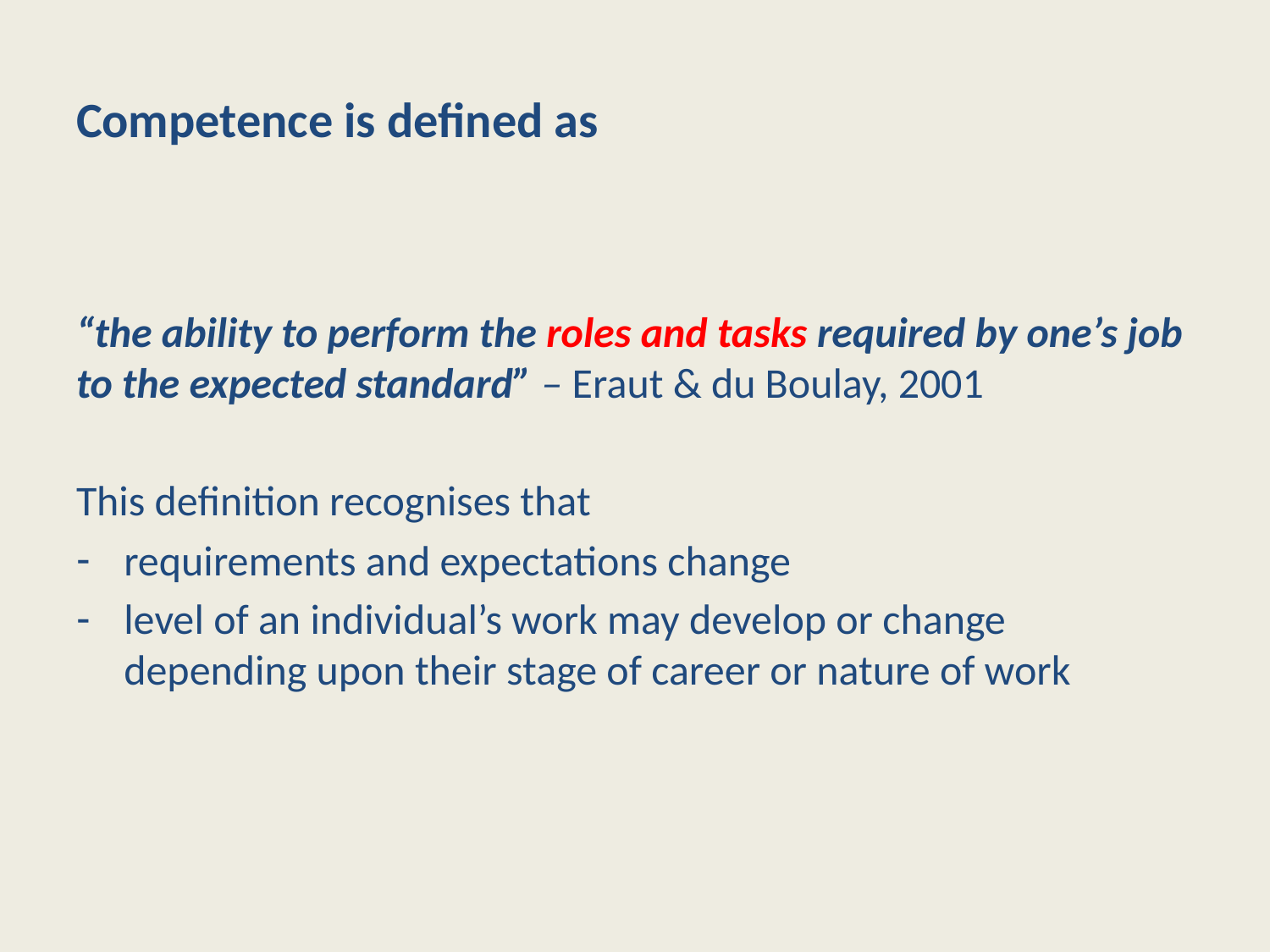

# Competence is defined as

“the ability to perform the roles and tasks required by one’s job to the expected standard” – Eraut & du Boulay, 2001

This definition recognises that
requirements and expectations change
level of an individual’s work may develop or change depending upon their stage of career or nature of work